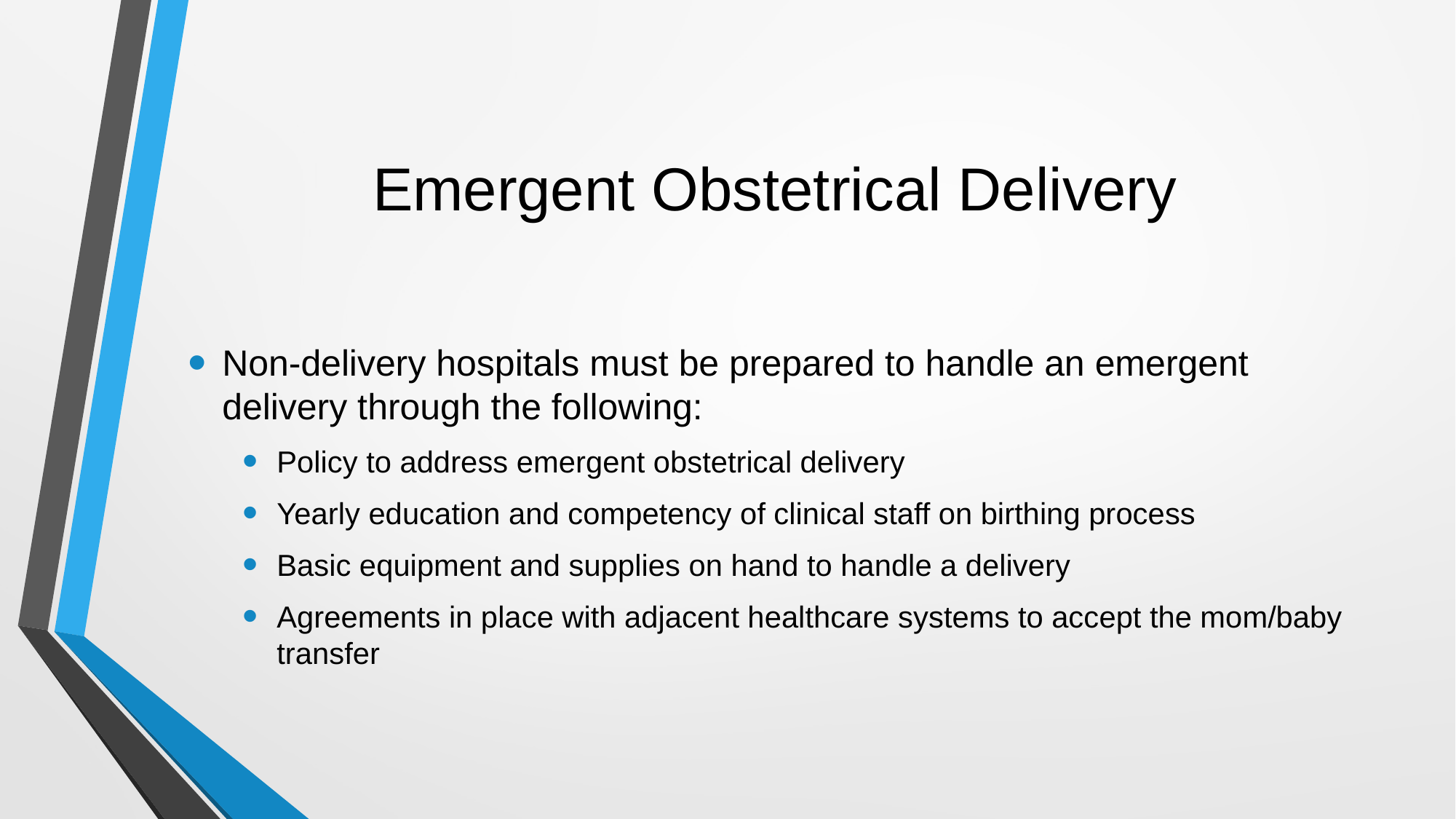

# Emergent Obstetrical Delivery
Non-delivery hospitals must be prepared to handle an emergent delivery through the following:
Policy to address emergent obstetrical delivery
Yearly education and competency of clinical staff on birthing process
Basic equipment and supplies on hand to handle a delivery
Agreements in place with adjacent healthcare systems to accept the mom/baby transfer